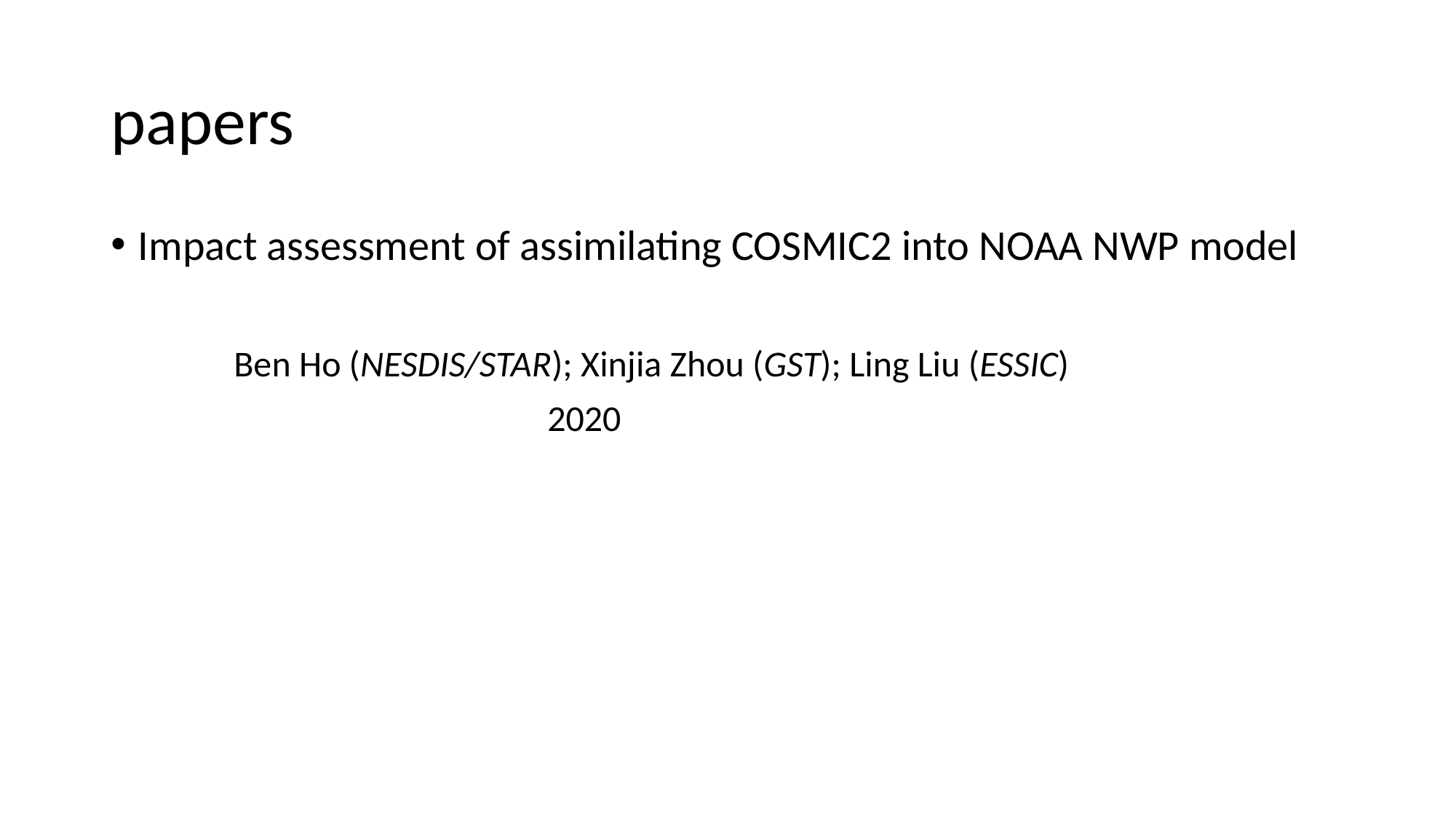

# papers
Impact assessment of assimilating COSMIC2 into NOAA NWP model

               Ben Ho (NESDIS/STAR); Xinjia Zhou (GST); Ling Liu (ESSIC)
				2020